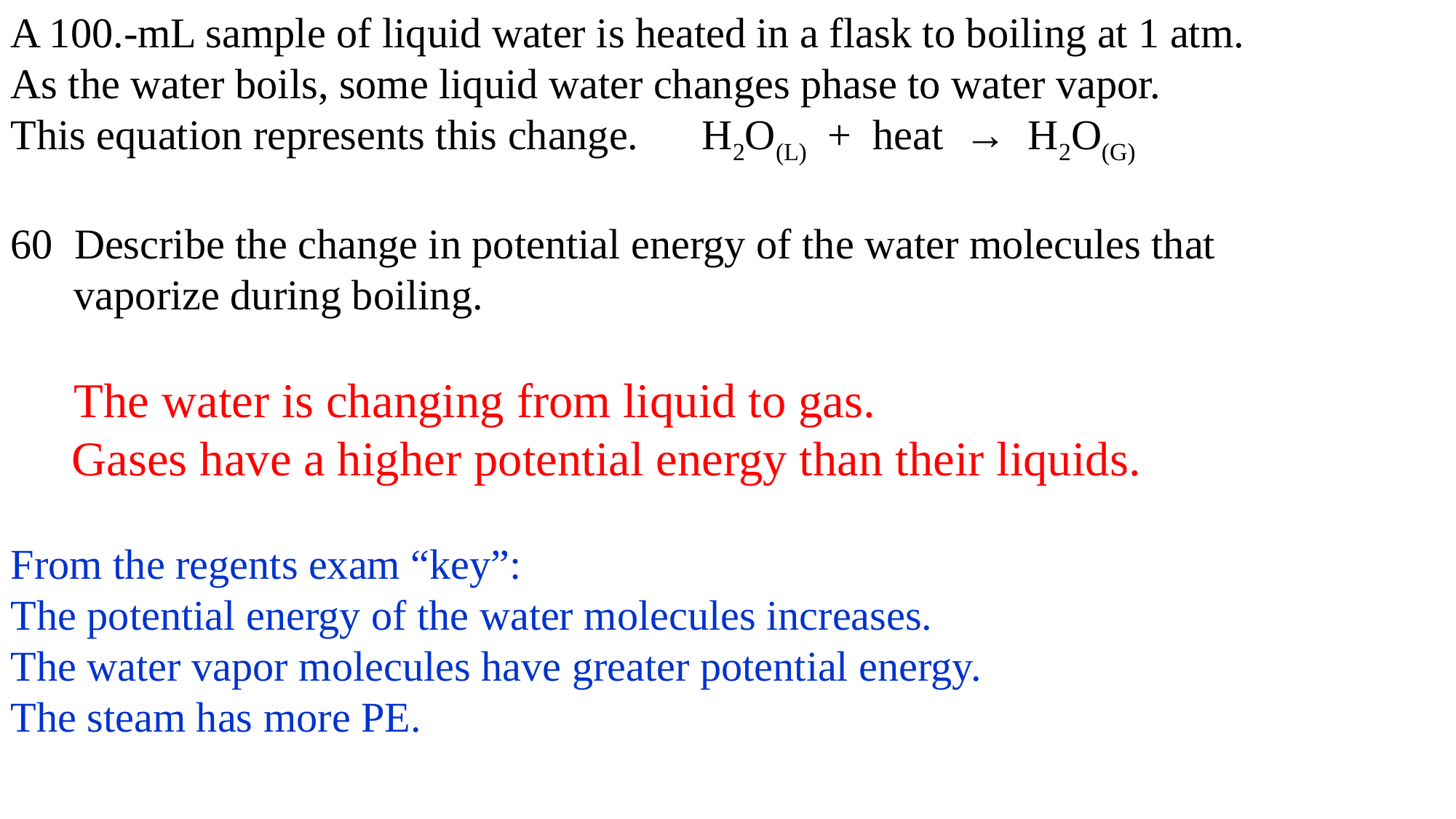

A 100.-mL sample of liquid water is heated in a flask to boiling at 1 atm.
As the water boils, some liquid water changes phase to water vapor.
This equation represents this change.      H2O(L)  +  heat  →  H2O(G)

60  Describe the change in potential energy of the water molecules that
      vaporize during boiling.
      The water is changing from liquid to gas.
     Gases have a higher potential energy than their liquids.
From the regents exam “key”:
The potential energy of the water molecules increases.
The water vapor molecules have greater potential energy.
The steam has more PE.